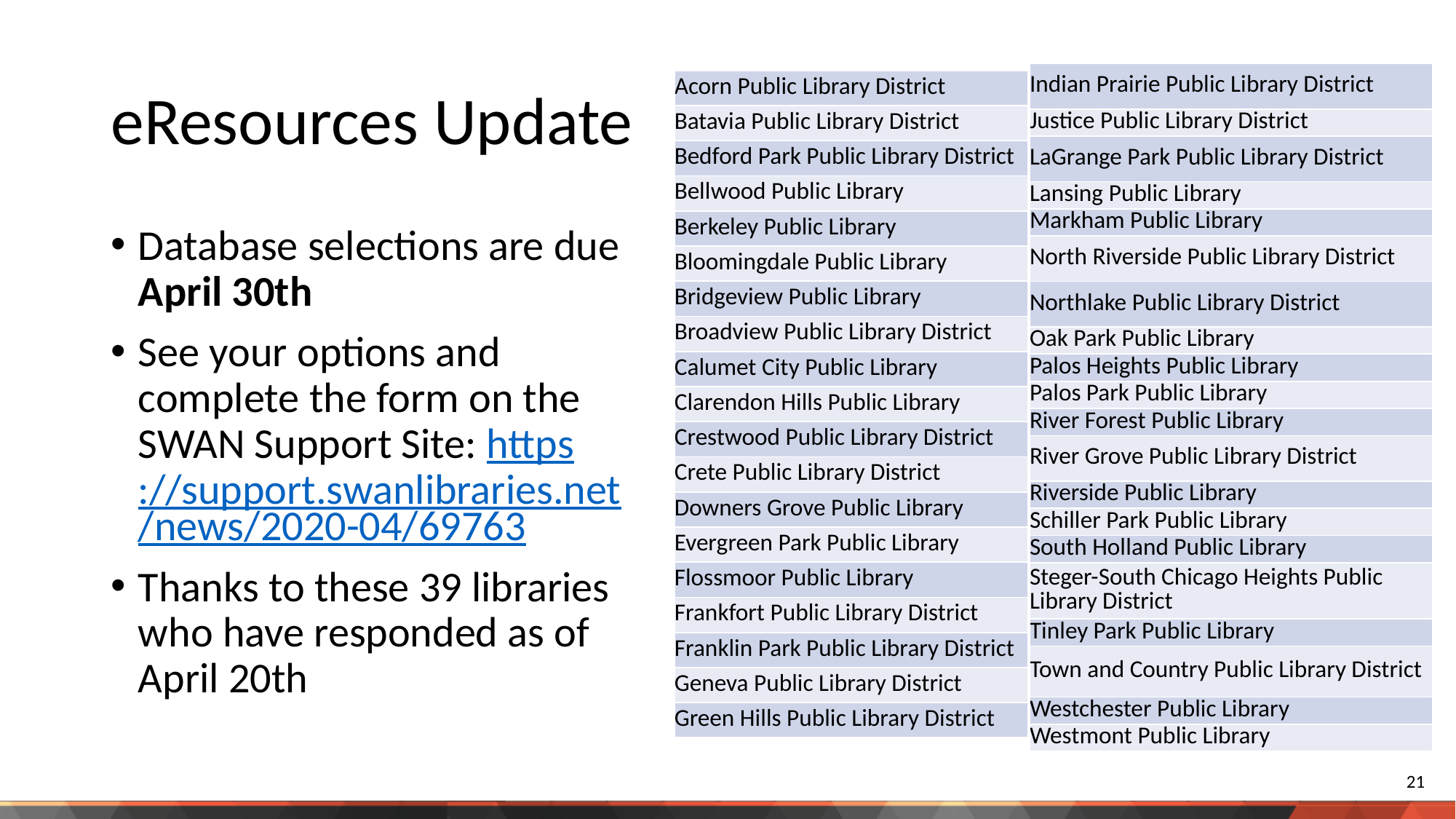

# eResources Update
| Indian Prairie Public Library District |
| --- |
| Justice Public Library District |
| LaGrange Park Public Library District |
| Lansing Public Library |
| Markham Public Library |
| North Riverside Public Library District |
| Northlake Public Library District |
| Oak Park Public Library |
| Palos Heights Public Library |
| Palos Park Public Library |
| River Forest Public Library |
| River Grove Public Library District |
| Riverside Public Library |
| Schiller Park Public Library |
| South Holland Public Library |
| Steger-South Chicago Heights Public Library District |
| Tinley Park Public Library |
| Town and Country Public Library District |
| Westchester Public Library |
| Westmont Public Library |
| Acorn Public Library District |
| --- |
| Batavia Public Library District |
| Bedford Park Public Library District |
| Bellwood Public Library |
| Berkeley Public Library |
| Bloomingdale Public Library |
| Bridgeview Public Library |
| Broadview Public Library District |
| Calumet City Public Library |
| Clarendon Hills Public Library |
| Crestwood Public Library District |
| Crete Public Library District |
| Downers Grove Public Library |
| Evergreen Park Public Library |
| Flossmoor Public Library |
| Frankfort Public Library District |
| Franklin Park Public Library District |
| Geneva Public Library District |
| Green Hills Public Library District |
Database selections are due April 30th
See your options and complete the form on the SWAN Support Site: https://support.swanlibraries.net/news/2020-04/69763
Thanks to these 39 libraries who have responded as of April 20th

21